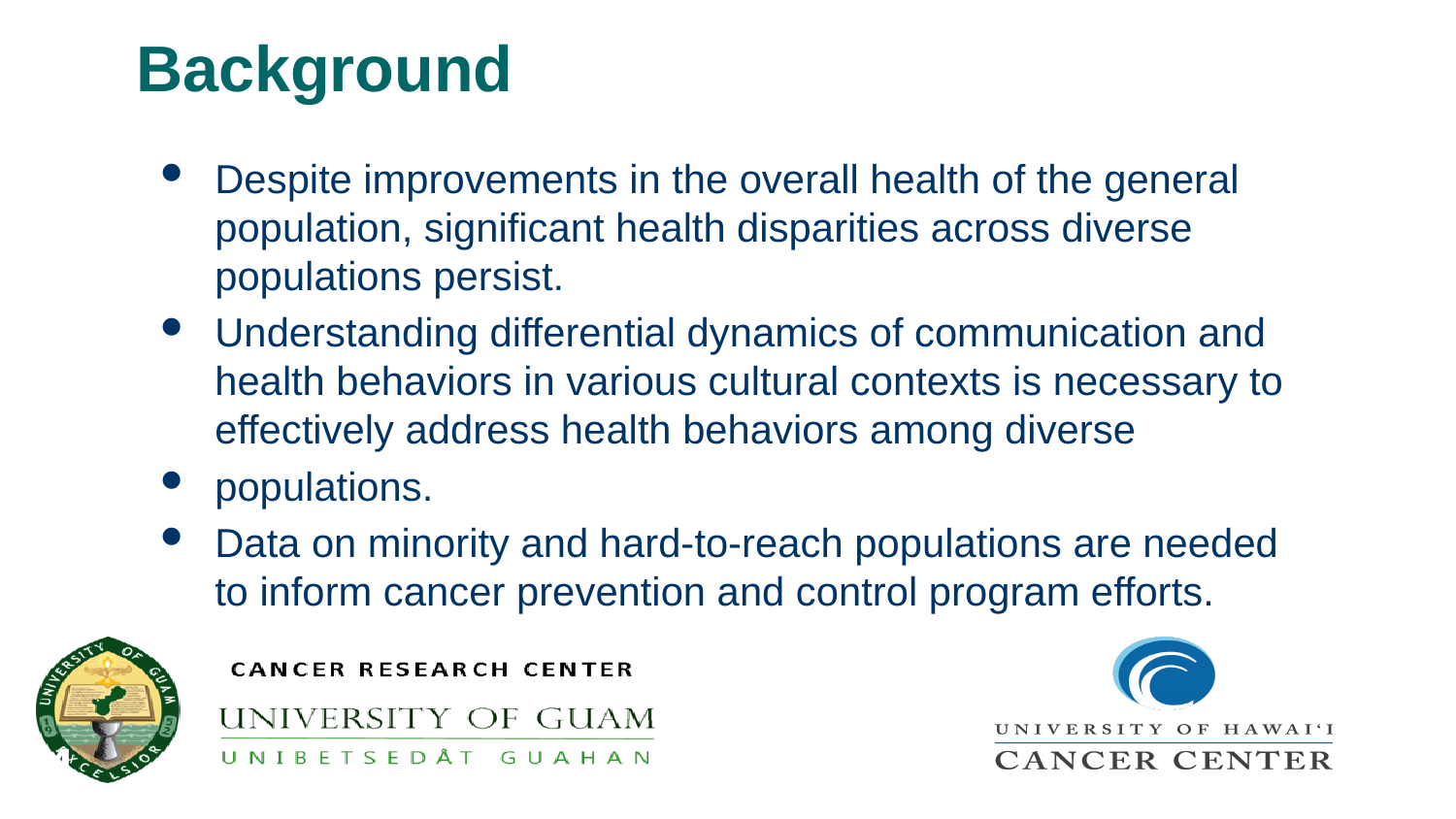

# Background
Despite improvements in the overall health of the general population, significant health disparities across diverse populations persist.
Understanding differential dynamics of communication and health behaviors in various cultural contexts is necessary to effectively address health behaviors among diverse
populations.
Data on minority and hard-to-reach populations are needed to inform cancer prevention and control program efforts.

4